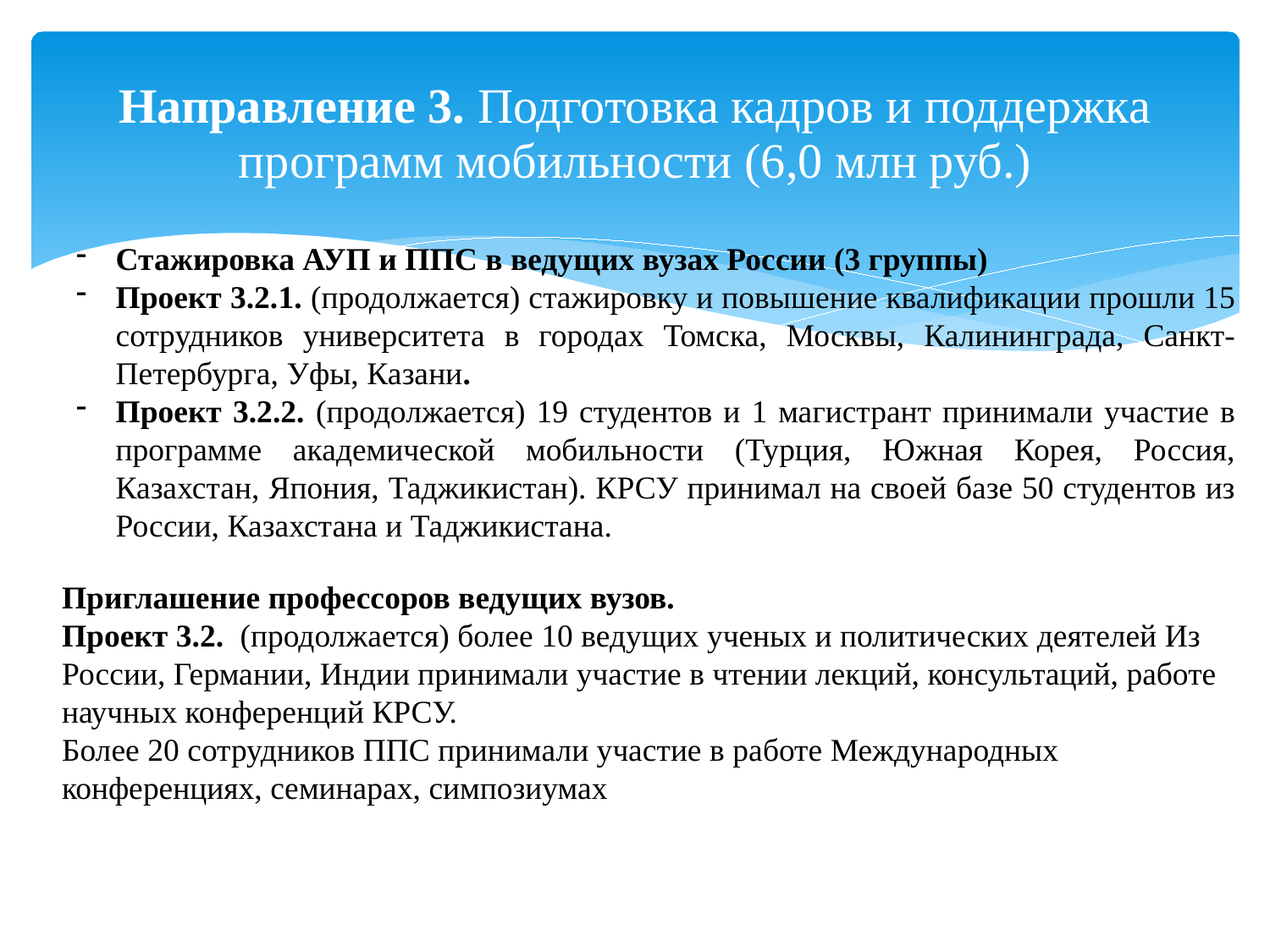

# Направление 3. Подготовка кадров и поддержка программ мобильности (6,0 млн руб.)
Стажировка АУП и ППС в ведущих вузах России (3 группы)
Проект 3.2.1. (продолжается) стажировку и повышение квалификации прошли 15 сотрудников университета в городах Томска, Москвы, Калининграда, Санкт-Петербурга, Уфы, Казани.
Проект 3.2.2. (продолжается) 19 студентов и 1 магистрант принимали участие в программе академической мобильности (Турция, Южная Корея, Россия, Казахстан, Япония, Таджикистан). КРСУ принимал на своей базе 50 студентов из России, Казахстана и Таджикистана.

Приглашение профессоров ведущих вузов.
Проект 3.2.  (продолжается) более 10 ведущих ученых и политических деятелей Из России, Германии, Индии принимали участие в чтении лекций, консультаций, работе научных конференций КРСУ.
Более 20 сотрудников ППС принимали участие в работе Международных конференциях, семинарах, симпозиумах